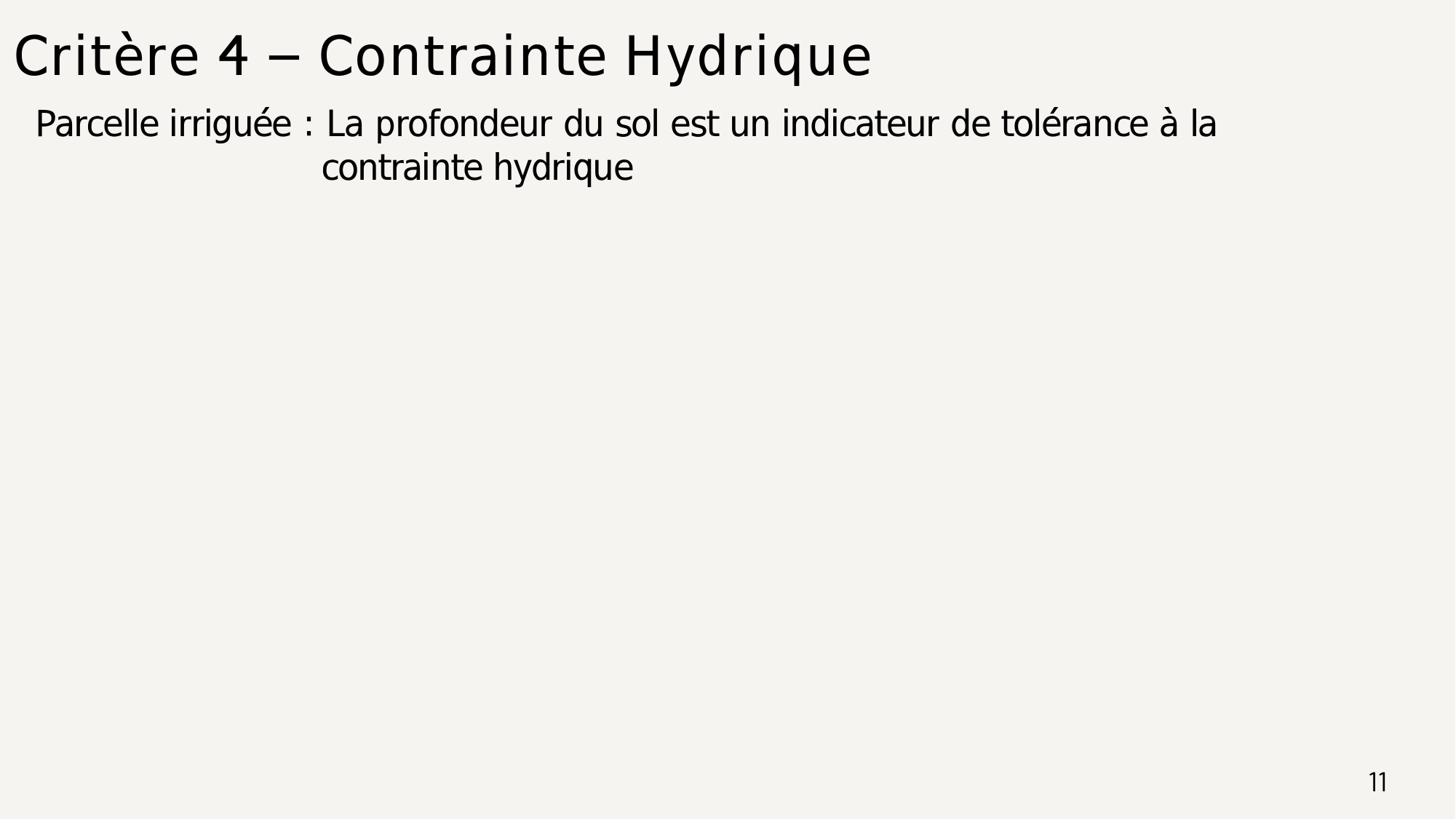

Critère 4 – Contrainte Hydrique
Parcelle irriguée : La profondeur du sol est un indicateur de tolérance à la 				      contrainte hydrique
11